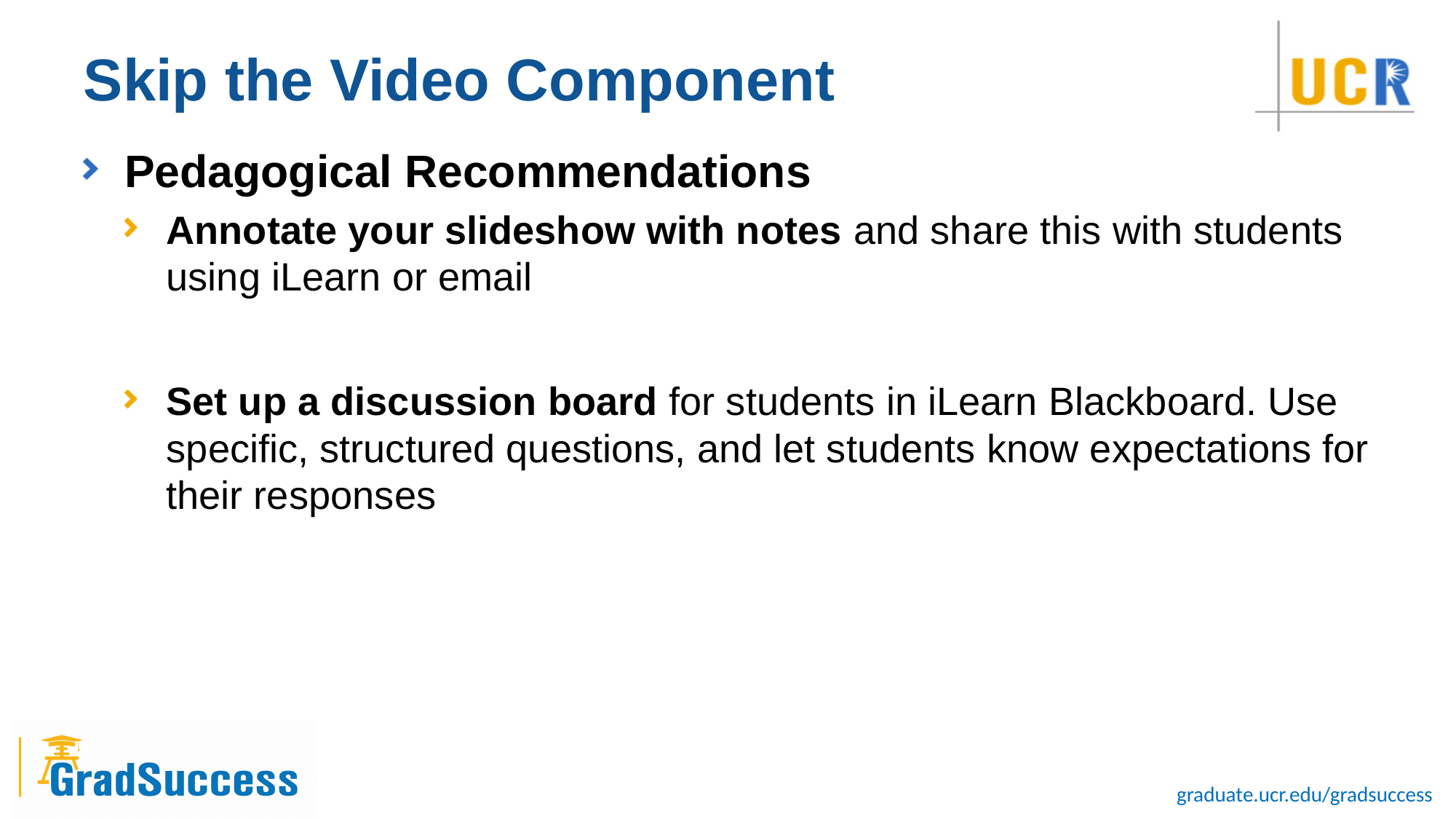

# Skip the Video Component
Pedagogical Recommendations
Annotate your slideshow with notes and share this with students using iLearn or email

Set up a discussion board for students in iLearn Blackboard. Use specific, structured questions, and let students know expectations for their responses